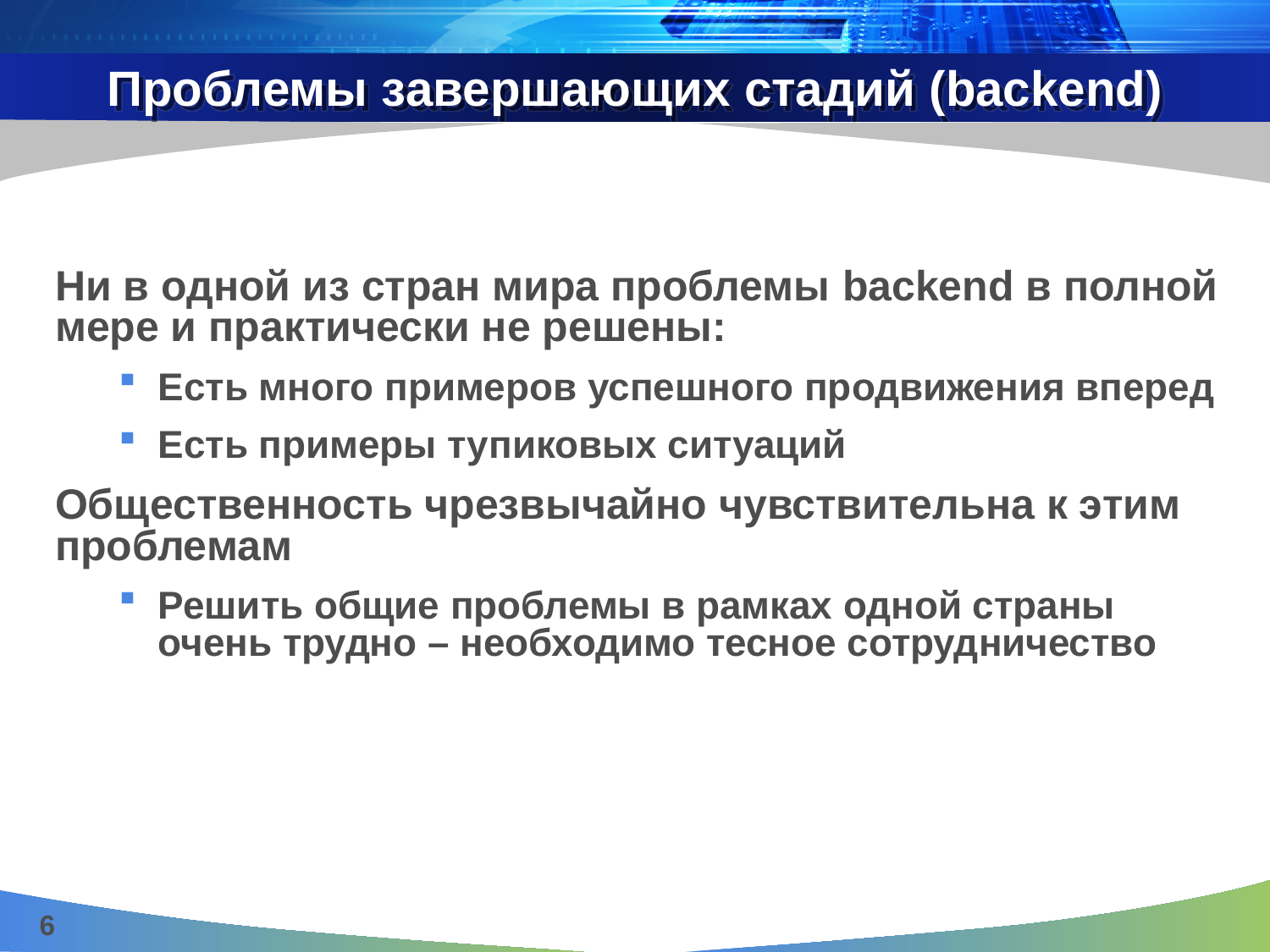

# Проблемы завершающих стадий (backend)
Ни в одной из стран мира проблемы backend в полной мере и практически не решены:
Есть много примеров успешного продвижения вперед
Есть примеры тупиковых ситуаций
Общественность чрезвычайно чувствительна к этим проблемам
Решить общие проблемы в рамках одной страны очень трудно – необходимо тесное сотрудничество
6